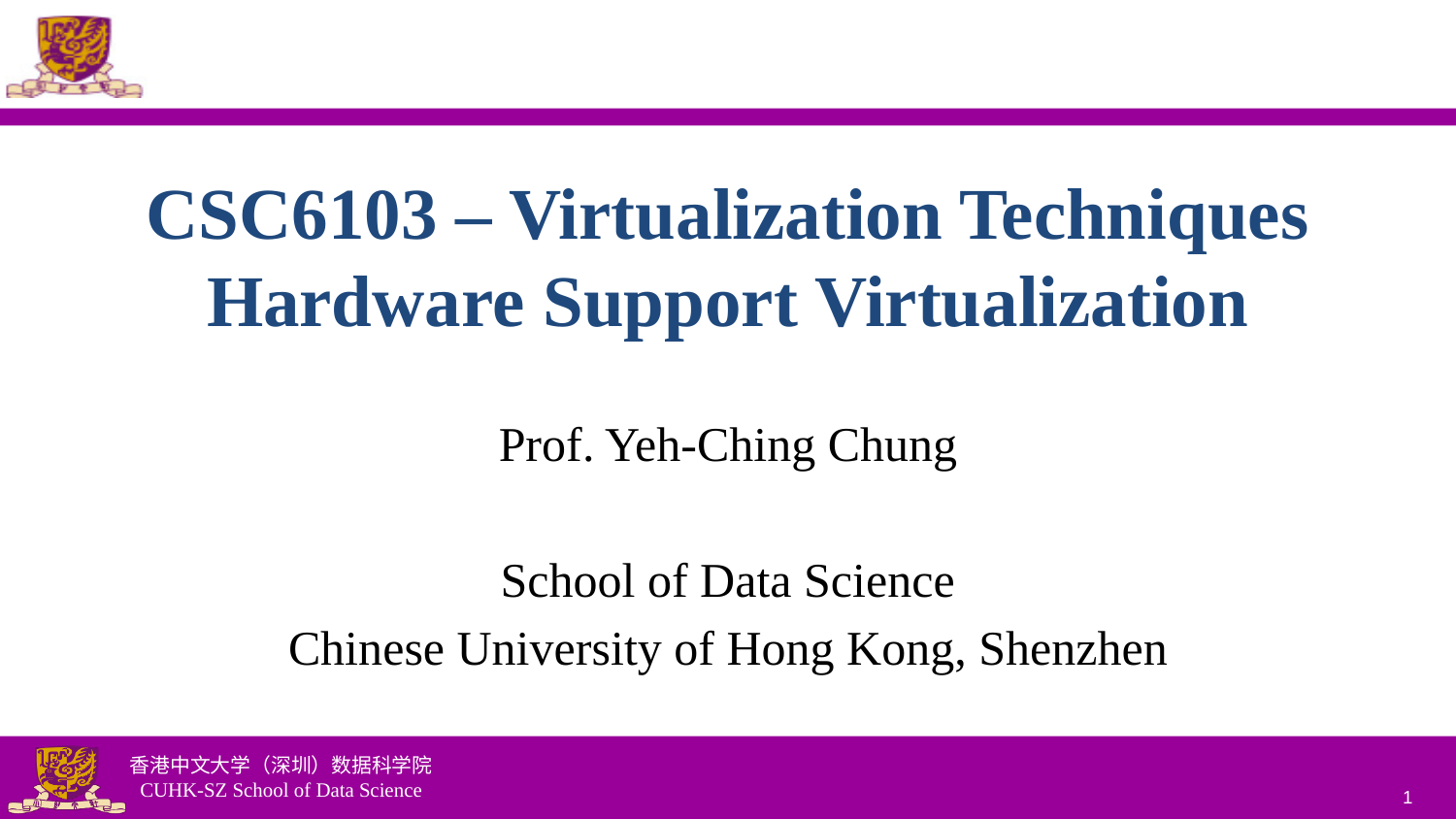

# CSC6103 – Virtualization Techniques Hardware Support Virtualization
Prof. Yeh-Ching Chung

School of Data Science
Chinese University of Hong Kong, Shenzhen
1